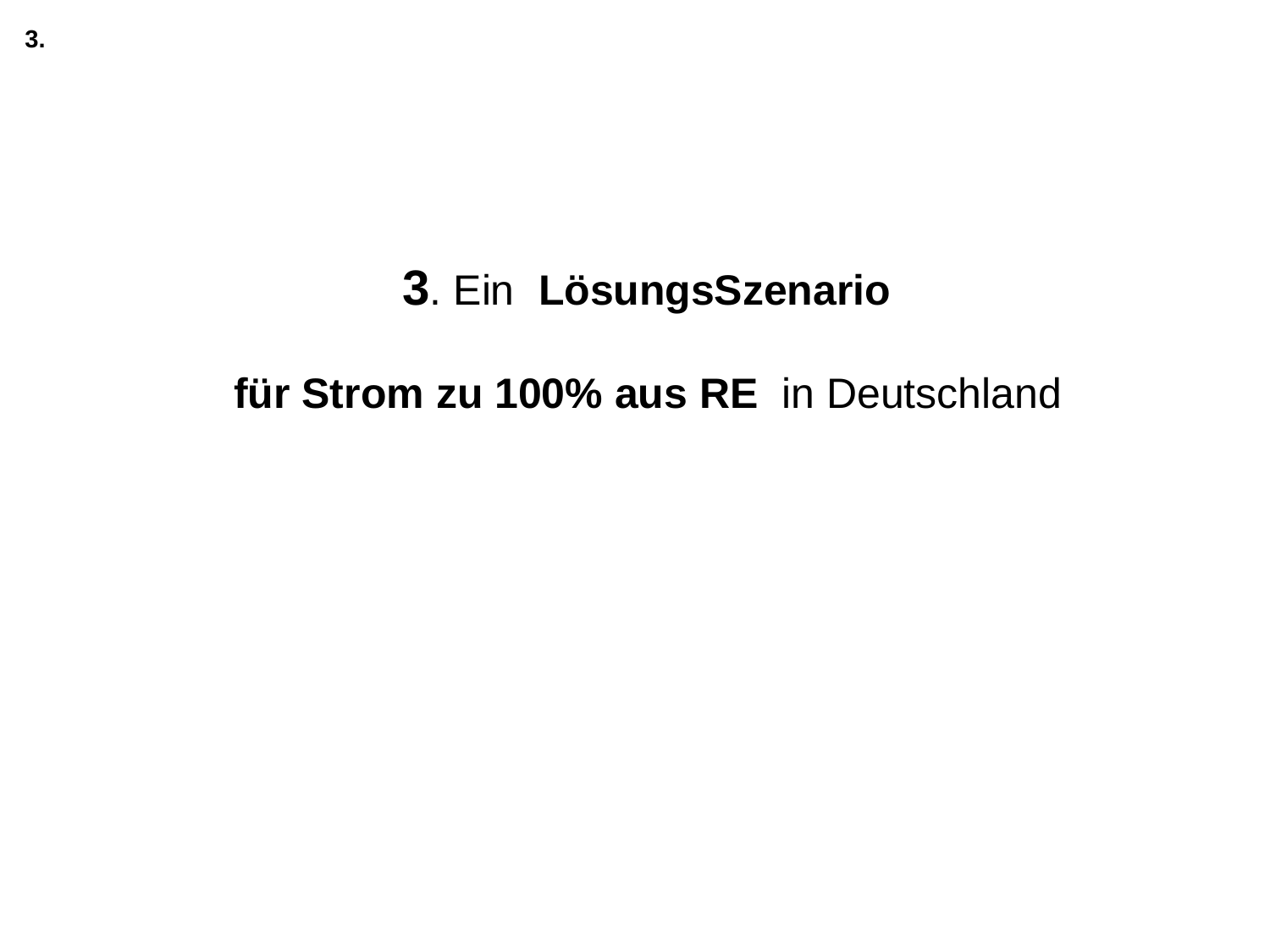

3.
 3. Ein  LösungsSzenario

für Strom zu 100% aus RE  in Deutschland